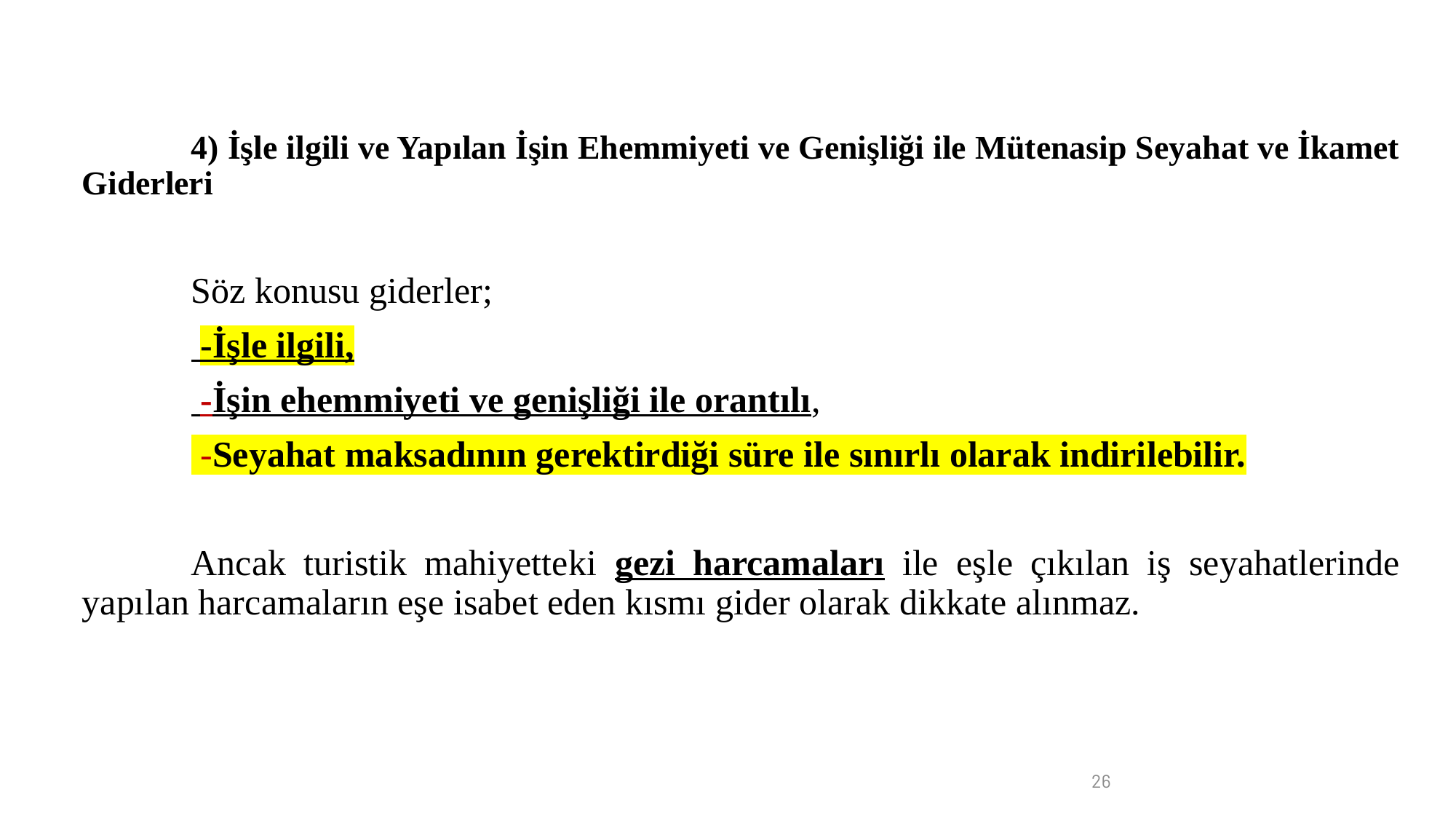

4) İşle ilgili ve Yapılan İşin Ehemmiyeti ve Genişliği ile Mütenasip Seyahat ve İkamet Giderleri

		Söz konusu giderler;
		 -İşle ilgili,
		 -İşin ehemmiyeti ve genişliği ile orantılı,
		 -Seyahat maksadının gerektirdiği süre ile sınırlı olarak indirilebilir.

		Ancak turistik mahiyetteki gezi harcamaları ile eşle çıkılan iş seyahatlerinde yapılan harcamaların eşe isabet eden kısmı gider olarak dikkate alınmaz.
26